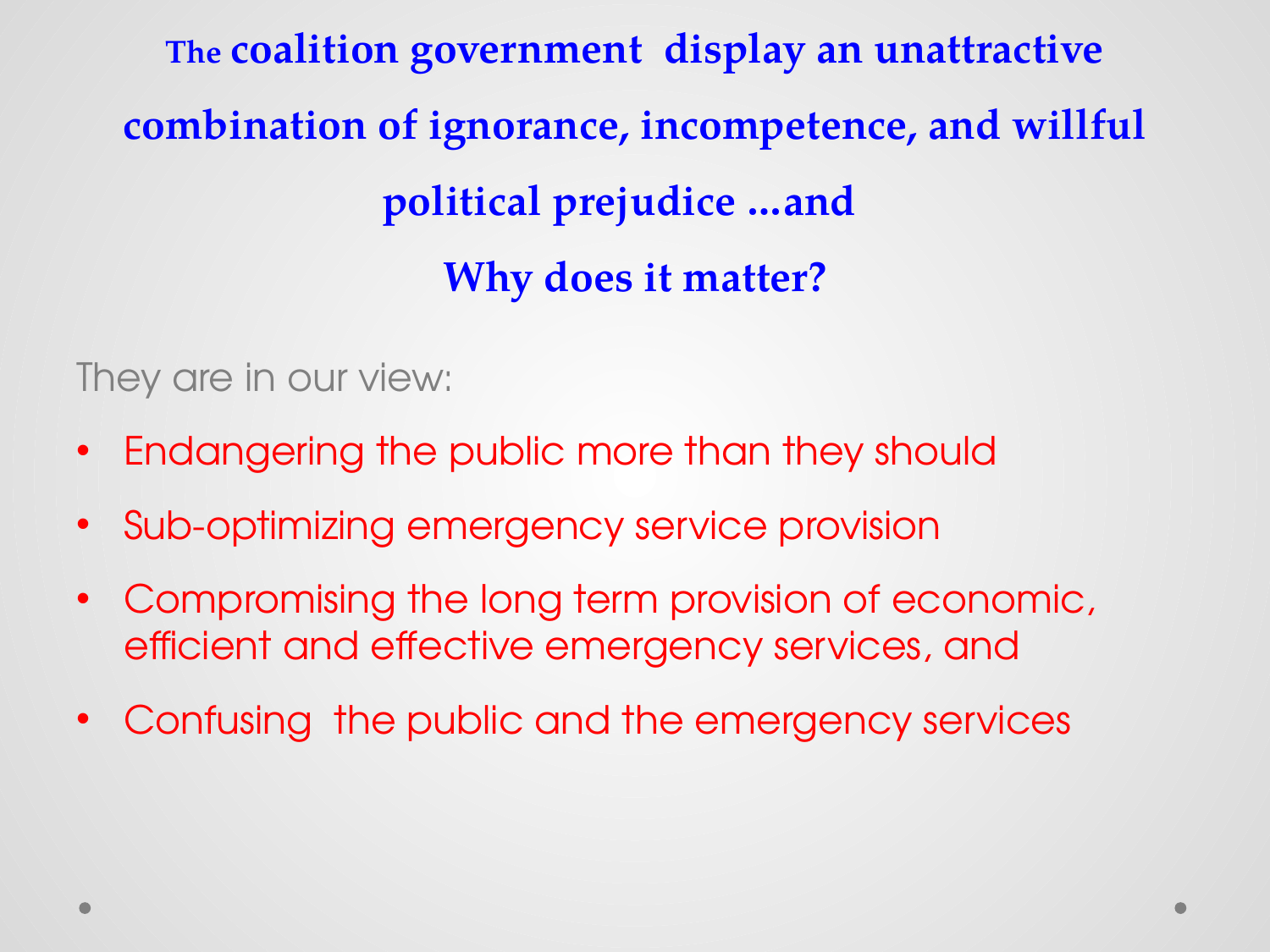

# The coalition government  display an unattractive combination of ignorance, incompetence, and willful political prejudice …and Why does it matter?
They are in our view:

Endangering the public more than they should

Sub-optimizing emergency service provision

Compromising the long term provision of economic,  efficient and effective emergency services, and

Confusing  the public and the emergency services